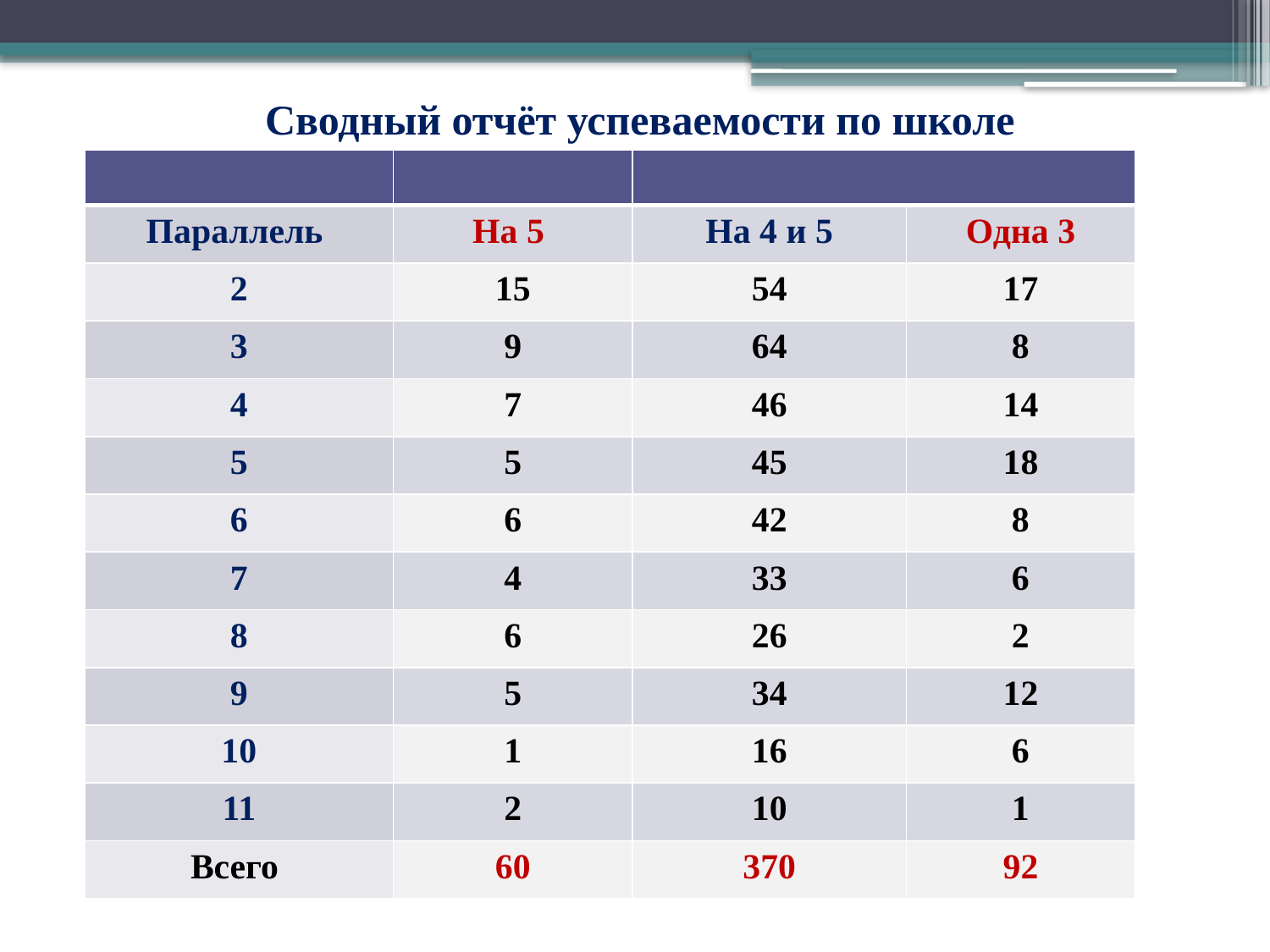

Сводный отчёт успеваемости по школе
|  |  |  |  |
| --- | --- | --- | --- |
| Параллель | На 5 | На 4 и 5 | Одна 3 |
| 2 | 15 | 54 | 17 |
| 3 | 9 | 64 | 8 |
| 4 | 7 | 46 | 14 |
| 5 | 5 | 45 | 18 |
| 6 | 6 | 42 | 8 |
| 7 | 4 | 33 | 6 |
| 8 | 6 | 26 | 2 |
| 9 | 5 | 34 | 12 |
| 10 | 1 | 16 | 6 |
| 11 | 2 | 10 | 1 |
| Всего | 60 | 370 | 92 |